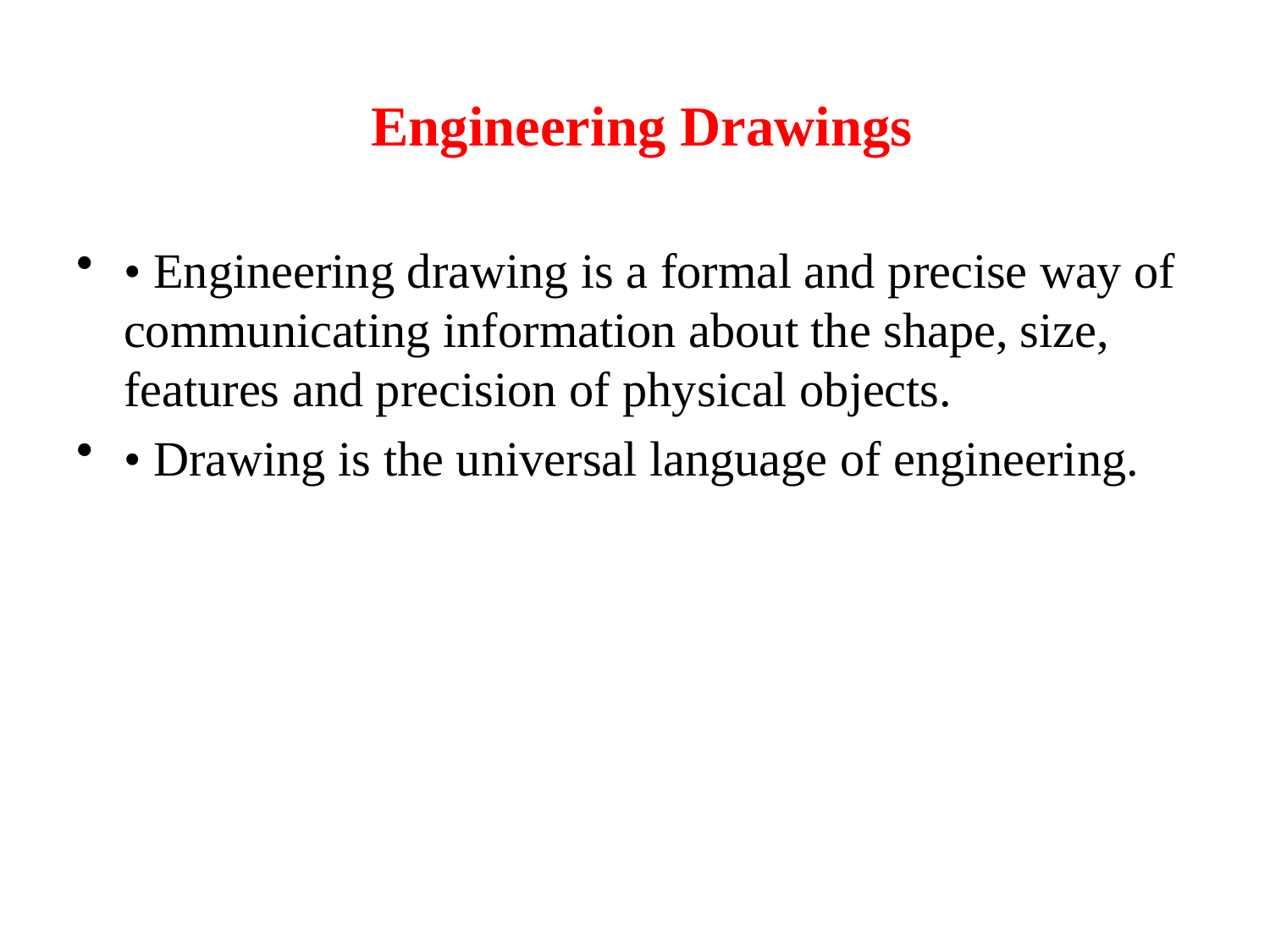

# Engineering Drawings
• Engineering drawing is a formal and precise way of  communicating information about the shape, size, features and precision of physical objects.
• Drawing is the universal language of engineering.